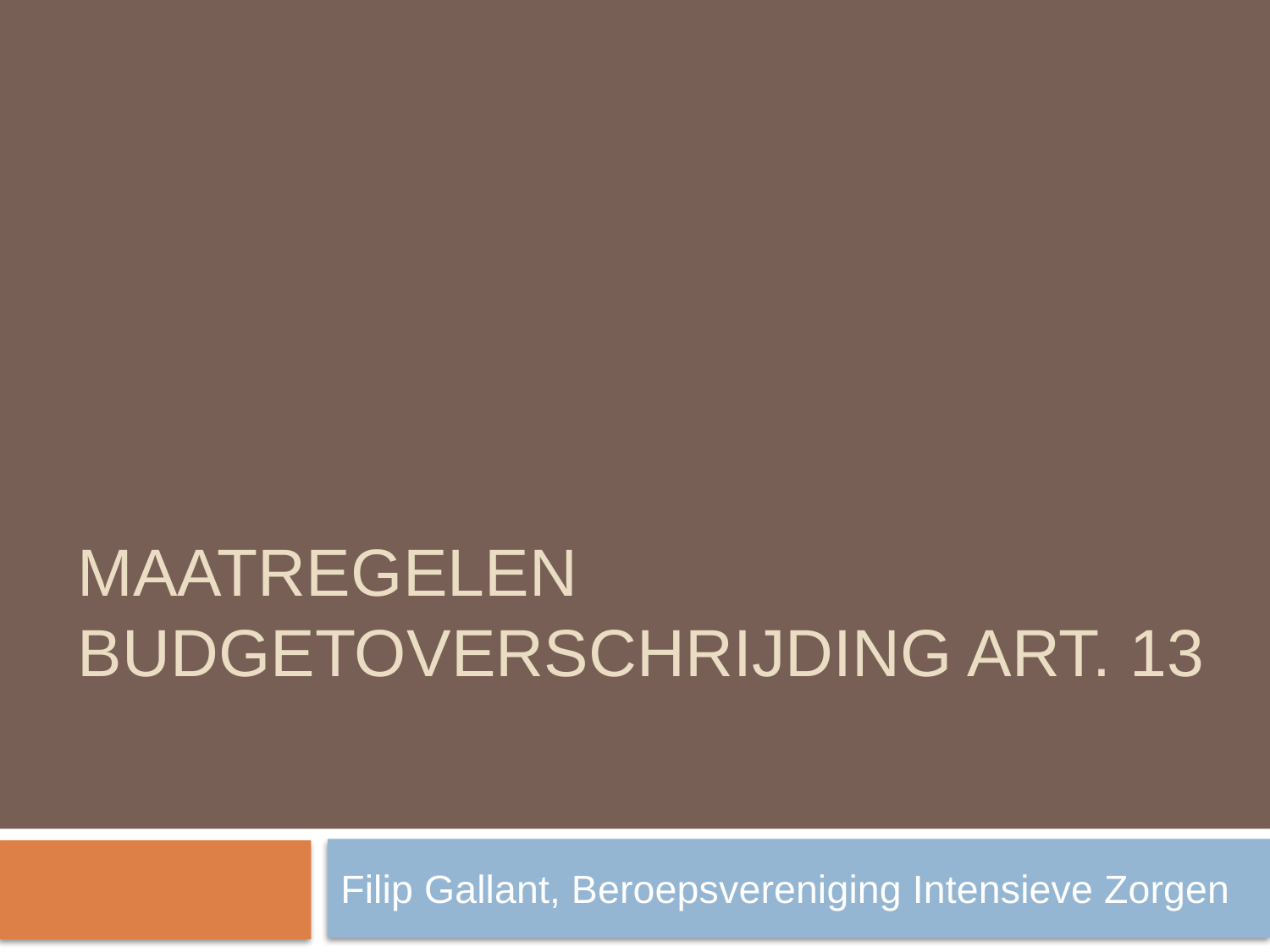

# Maatregelen Budgetoverschrijding Art. 13
Filip Gallant, Beroepsvereniging Intensieve Zorgen